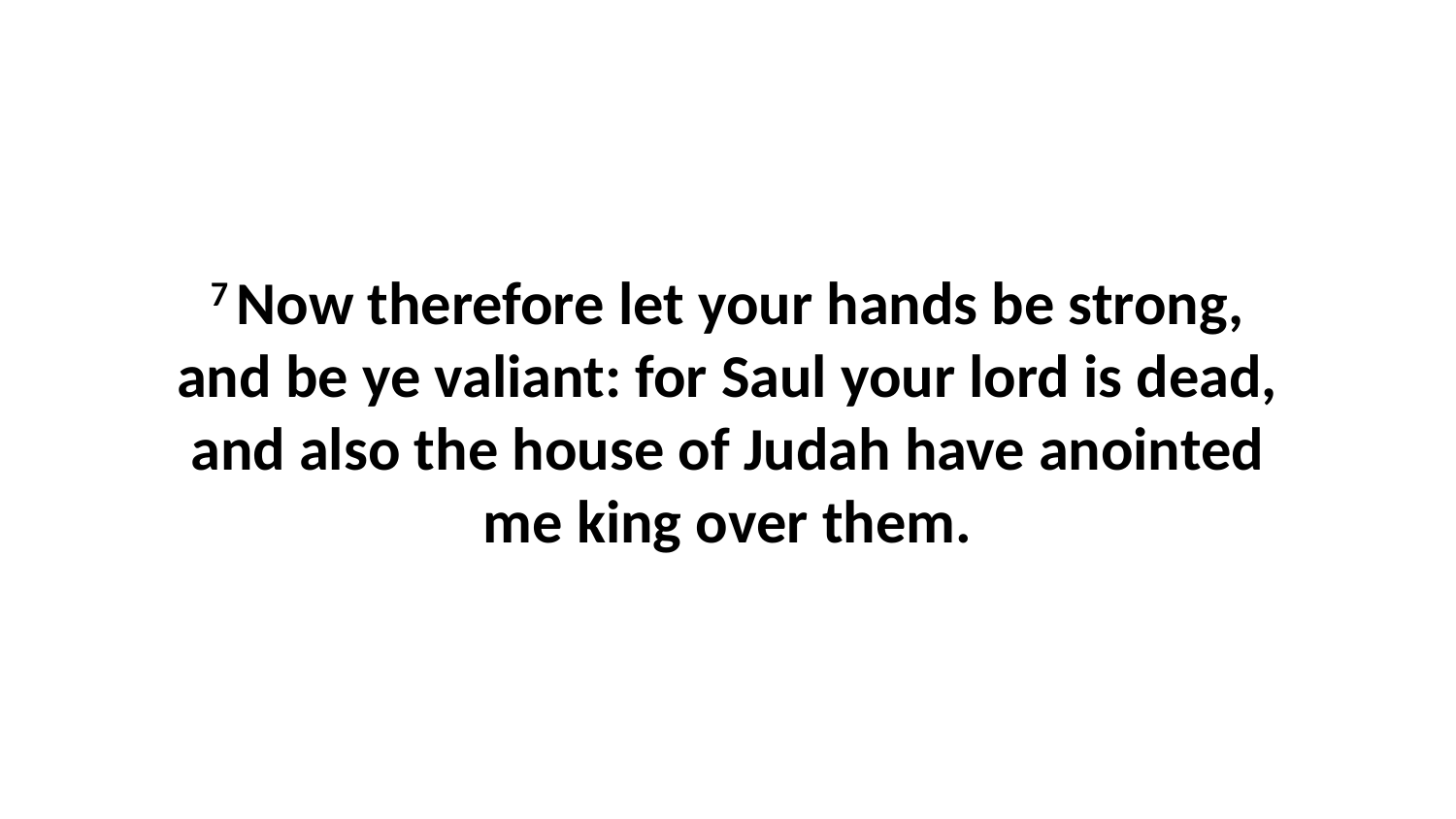

7 Now therefore let your hands be strong, and be ye valiant: for Saul your lord is dead, and also the house of Judah have anointed me king over them.